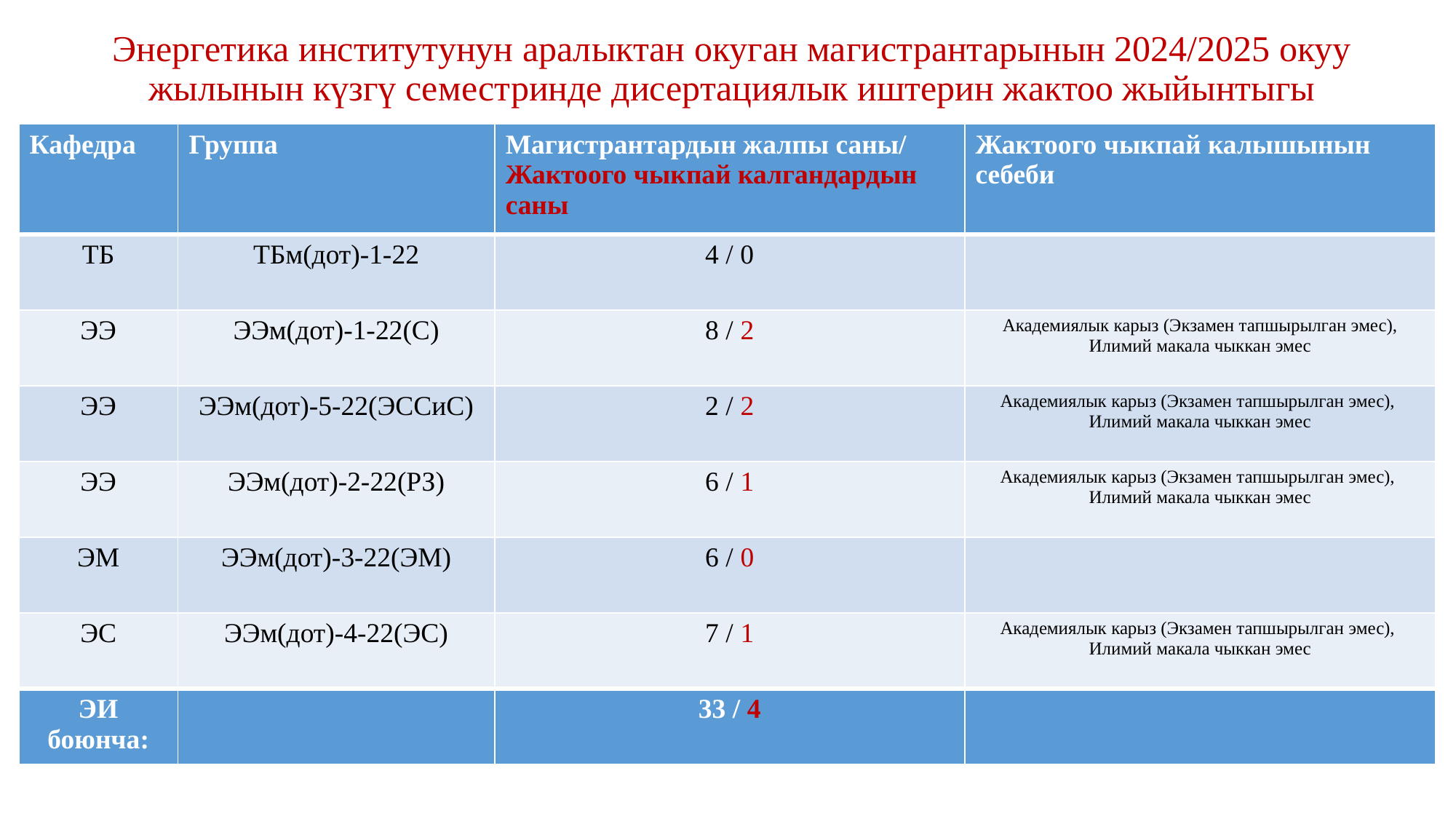

Энергетика институтунун аралыктан окуган магистрантарынын 2024/2025 окуу жылынын күзгү семестринде дисертациялык иштерин жактоо жыйынтыгы
| Кафедра | Группа | Магистрантардын жалпы саны/ Жактоого чыкпай калгандардын саны | Жактоого чыкпай калышынын себеби |
| --- | --- | --- | --- |
| ТБ | ТБм(дот)-1-22 | 4 / 0 |  |
| ЭЭ | ЭЭм(дот)-1-22(С) | 8 / 2 | Академиялык карыз (Экзамен тапшырылган эмес), Илимий макала чыккан эмес |
| ЭЭ | ЭЭм(дот)-5-22(ЭССиС) | 2 / 2 | Академиялык карыз (Экзамен тапшырылган эмес), Илимий макала чыккан эмес |
| ЭЭ | ЭЭм(дот)-2-22(РЗ) | 6 / 1 | Академиялык карыз (Экзамен тапшырылган эмес), Илимий макала чыккан эмес |
| ЭМ | ЭЭм(дот)-3-22(ЭМ) | 6 / 0 |  |
| ЭС | ЭЭм(дот)-4-22(ЭС) | 7 / 1 | Академиялык карыз (Экзамен тапшырылган эмес), Илимий макала чыккан эмес |
| ЭИ боюнча: |  | 33 / 4 |  |